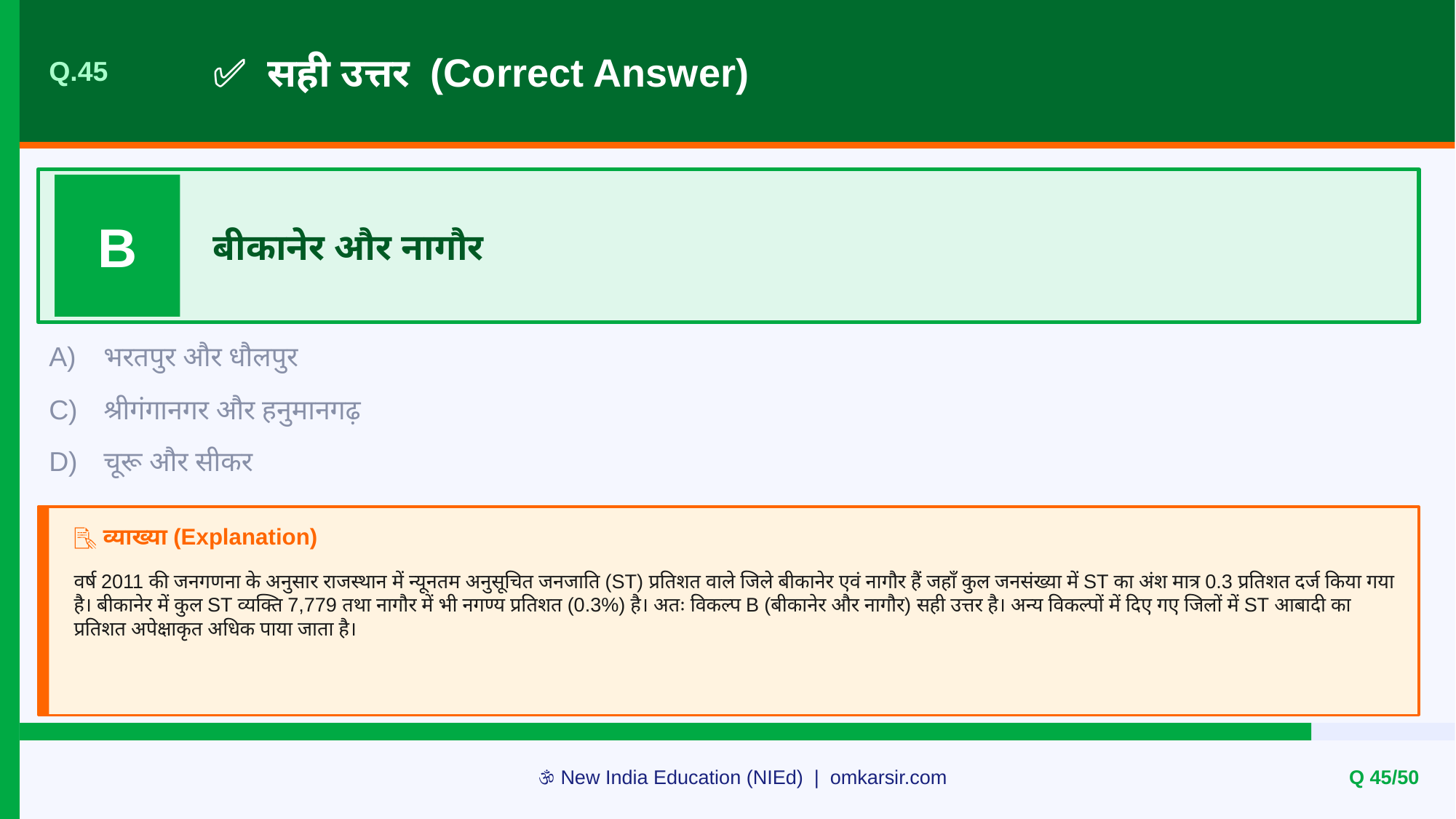

✅  सही उत्तर  (Correct Answer)
Q.45

B
बीकानेर और नागौर
A)
भरतपुर और धौलपुर
C)
श्रीगंगानगर और हनुमानगढ़
D)
चूरू और सीकर

📝 व्याख्या (Explanation)
वर्ष 2011 की जनगणना के अनुसार राजस्थान में न्यूनतम अनुसूचित जनजाति (ST) प्रतिशत वाले जिले बीकानेर एवं नागौर हैं जहाँ कुल जनसंख्या में ST का अंश मात्र 0.3 प्रतिशत दर्ज किया गया है। बीकानेर में कुल ST व्यक्ति 7,779 तथा नागौर में भी नगण्य प्रतिशत (0.3%) है। अतः विकल्प B (बीकानेर और नागौर) सही उत्तर है। अन्य विकल्पों में दिए गए जिलों में ST आबादी का प्रतिशत अपेक्षाकृत अधिक पाया जाता है।

🕉️ New India Education (NIEd)  |  omkarsir.com
Q 45/50